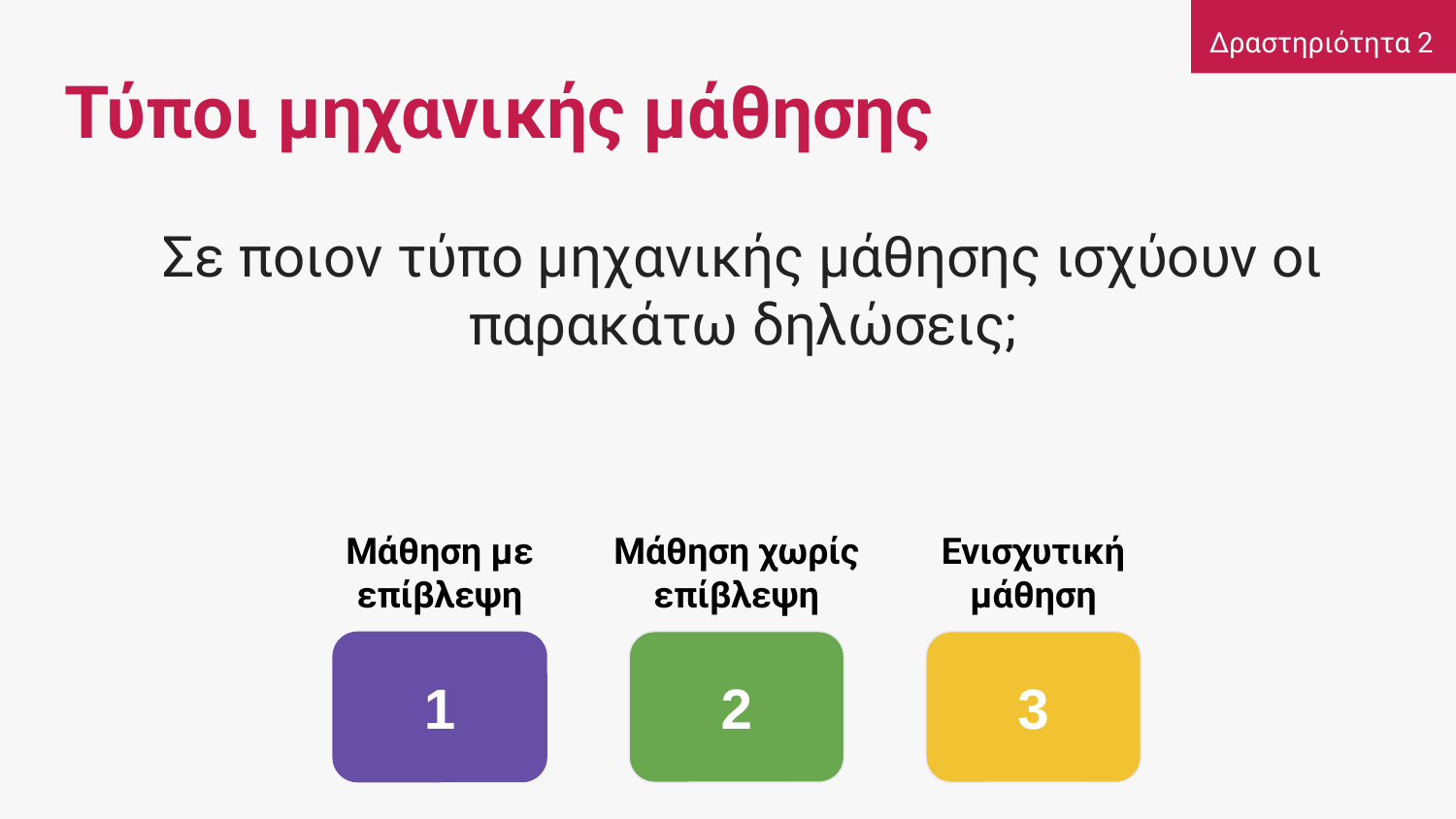

Δραστηριότητα 2
# Τύποι μηχανικής μάθησης

Σε ποιον τύπο μηχανικής μάθησης ισχύουν οι παρακάτω δηλώσεις;
Μάθηση με επίβλεψη
Μάθηση χωρίς επίβλεψη
Ενισχυτική μάθηση
1
2
3